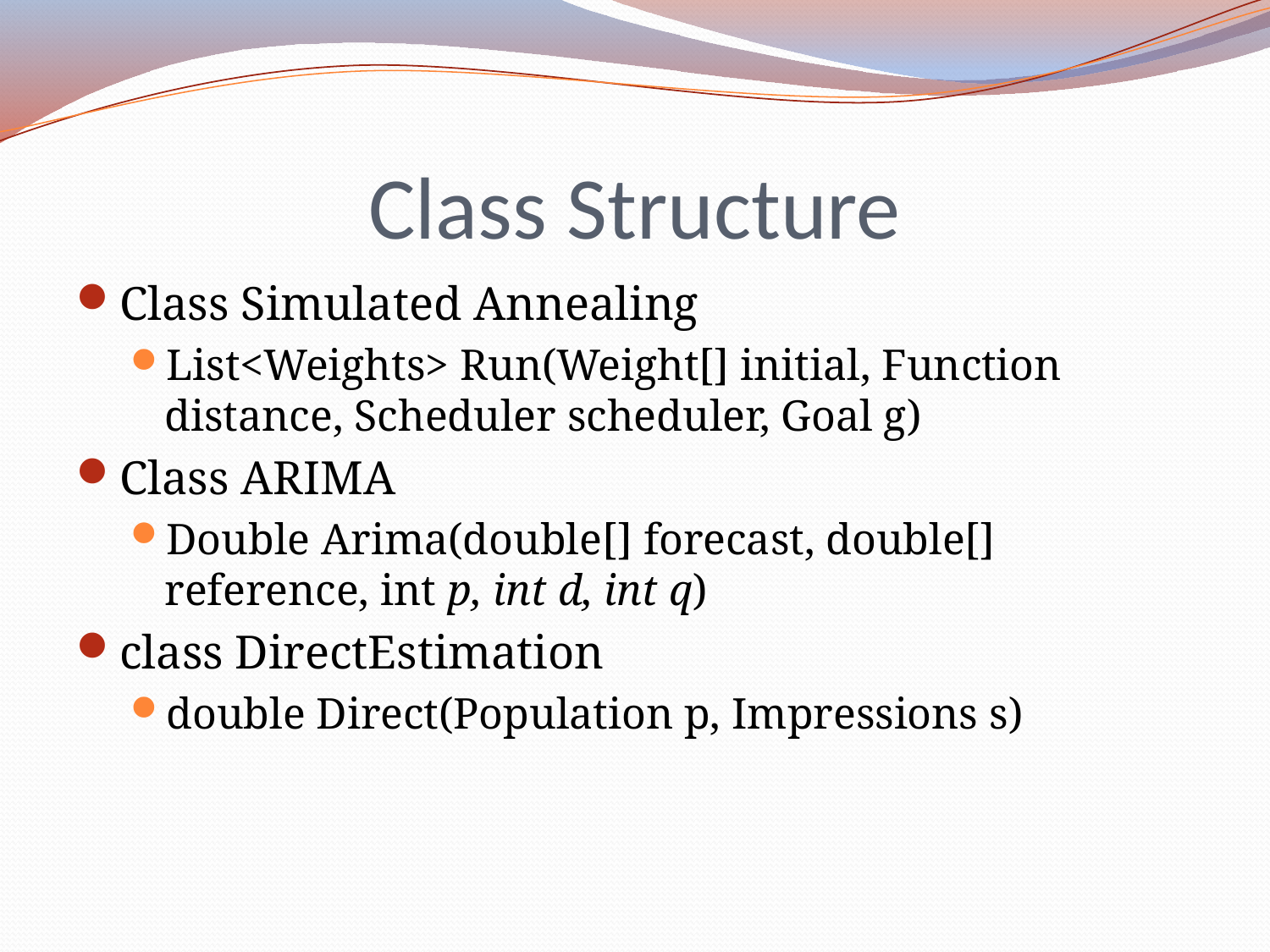

# Class Structure
Class Simulated Annealing
List<Weights> Run(Weight[] initial, Function distance, Scheduler scheduler, Goal g)
Class ARIMA
Double Arima(double[] forecast, double[] reference, int p, int d, int q)
class DirectEstimation
double Direct(Population p, Impressions s)